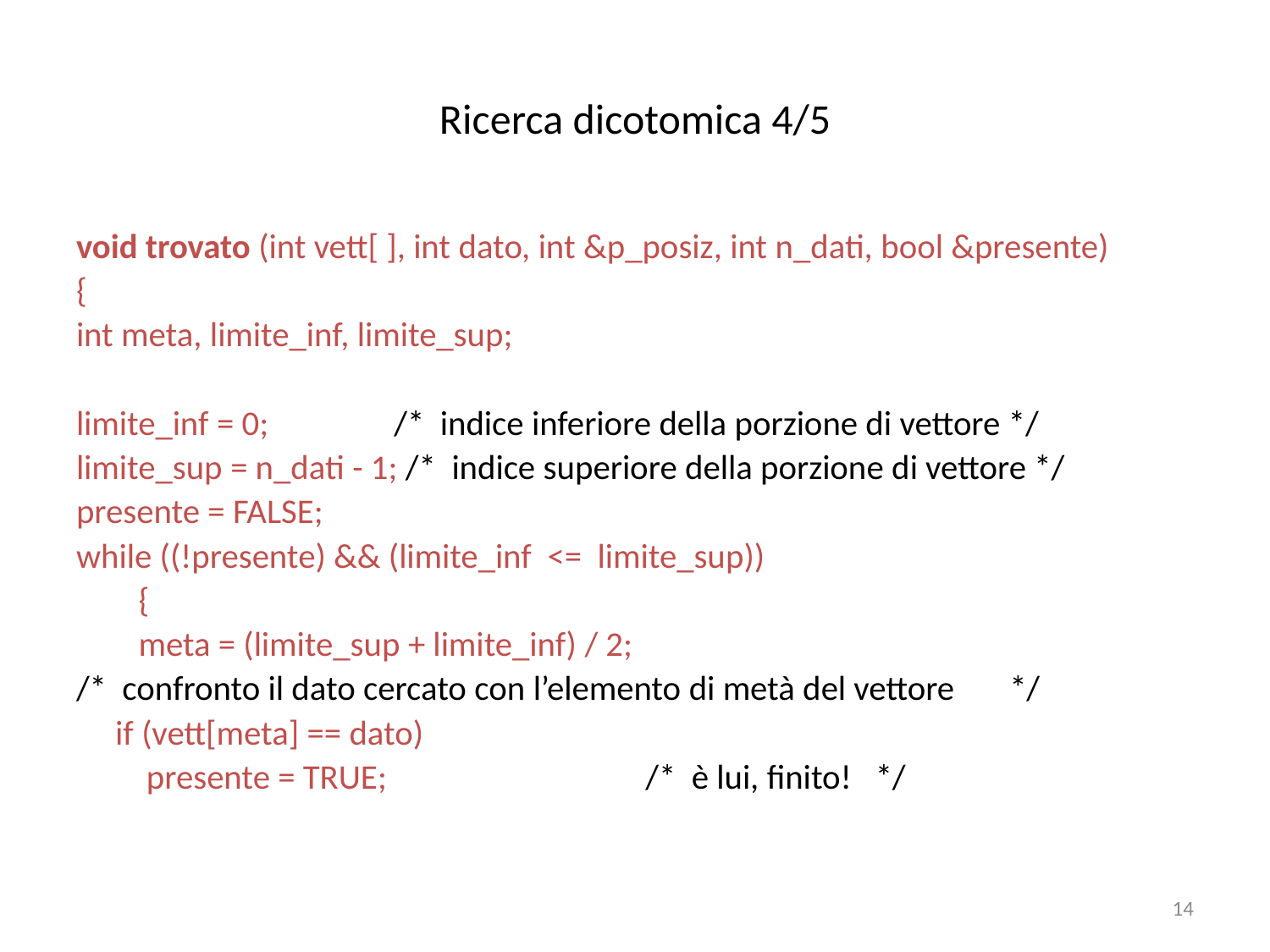

# Ricerca dicotomica 4/5
void trovato (int vett[ ], int dato, int &p_posiz, int n_dati, bool &presente)
{
int meta, limite_inf, limite_sup;

limite_inf = 0;                /*  indice inferiore della porzione di vettore */
limite_sup = n_dati - 1; /*  indice superiore della porzione di vettore */
presente = FALSE;
while ((!presente) && (limite_inf  <=  limite_sup))
	  {
	  meta = (limite_sup + limite_inf) / 2;
/*  confronto il dato cercato con l’elemento di metà del vettore       */
     if (vett[meta] == dato)
		   presente = TRUE;                                 /*  è lui, finito!   */

14